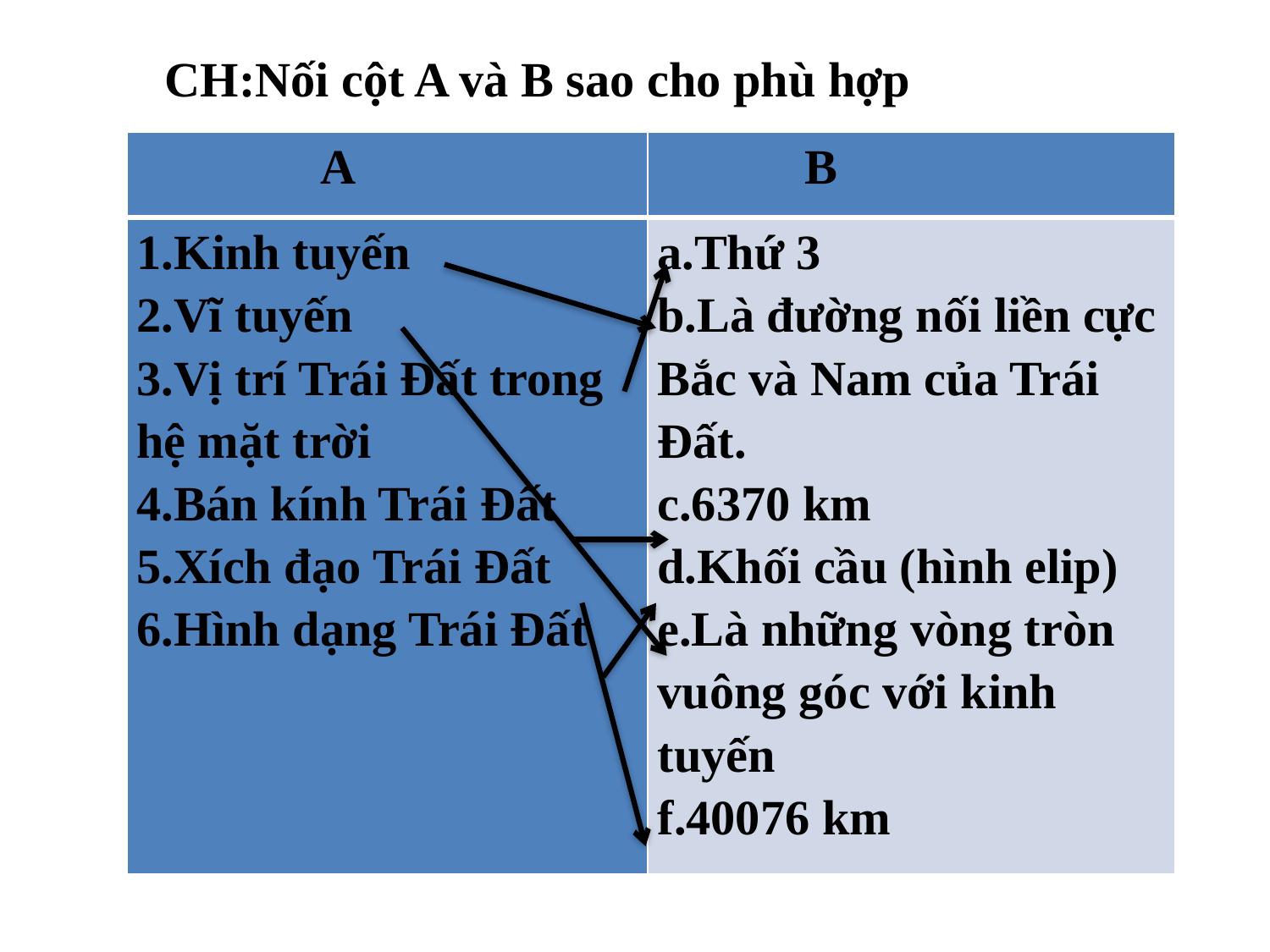

CH:Nối cột A và B sao cho phù hợp
| A | B |
| --- | --- |
| 1.Kinh tuyến 2.Vĩ tuyến 3.Vị trí Trái Đất trong hệ mặt trời 4.Bán kính Trái Đất 5.Xích đạo Trái Đất 6.Hình dạng Trái Đất | a.Thứ 3 b.Là đường nối liền cực Bắc và Nam của Trái Đất. c.6370 km d.Khối cầu (hình elip) e.Là những vòng tròn vuông góc với kinh tuyến f.40076 km |